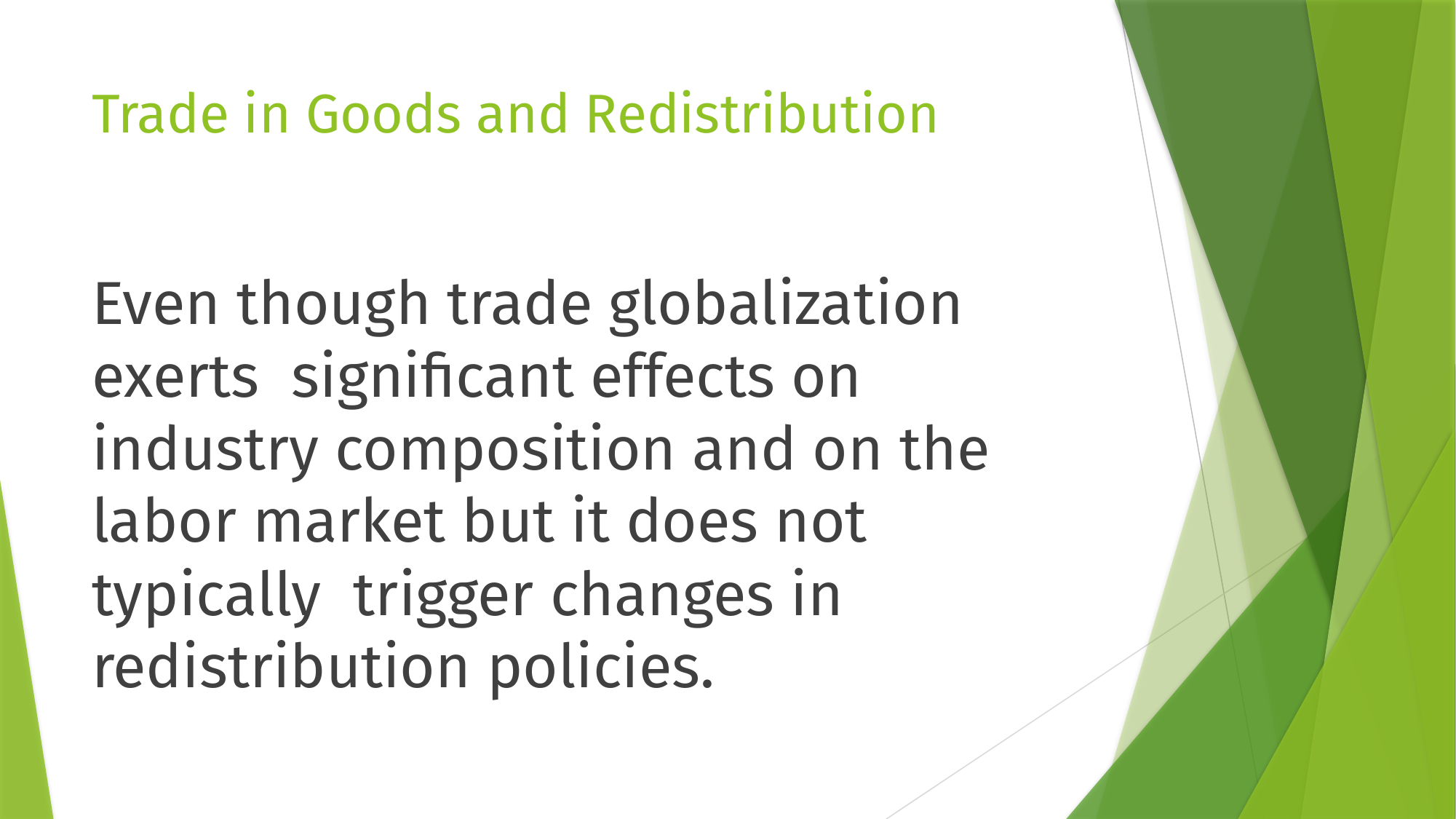

# Trade in Goods and Redistribution
Even though trade globalization exerts  significant effects on industry composition and on the labor market but it does not  typically  trigger changes in  redistribution policies.